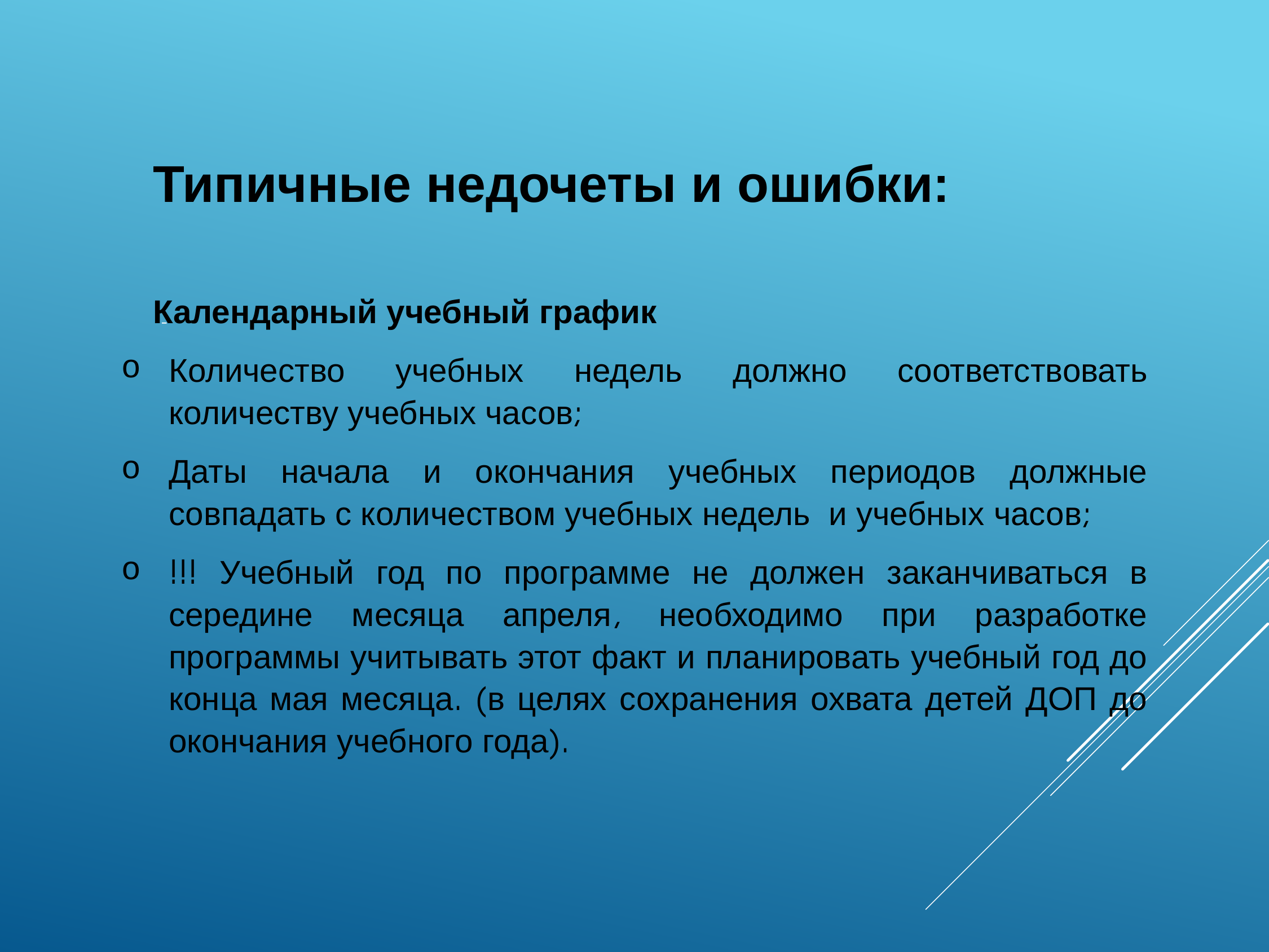

Типичные недочеты и ошибки:

Календарный учебный график
Количество учебных недель должно соответствовать количеству учебных часов;
Даты начала и окончания учебных периодов должные совпадать с количеством учебных недель  и учебных часов;
!!! Учебный год по программе не должен заканчиваться в середине месяца апреля, необходимо при разработке программы учитывать этот факт и планировать учебный год до конца мая месяца. (в целях сохранения охвата детей ДОП до окончания учебного года).
-